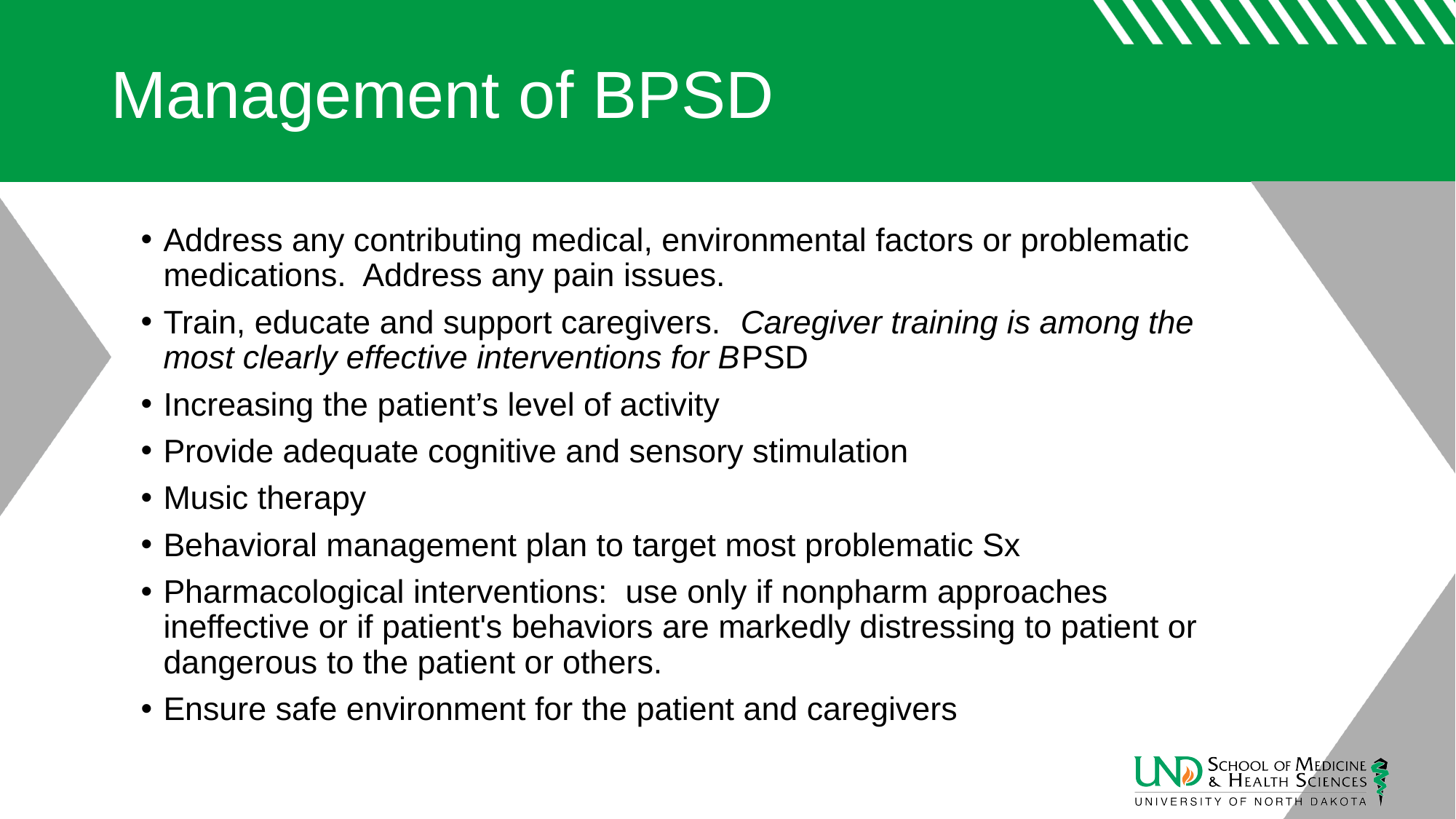

# Management of BPSD
Address any contributing medical, environmental factors or problematic medications.  Address any pain issues.
Train, educate and support caregivers.  Caregiver training is among the most clearly effective interventions for BPSD
Increasing the patient’s level of activity
Provide adequate cognitive and sensory stimulation
Music therapy
Behavioral management plan to target most problematic Sx
Pharmacological interventions:  use only if nonpharm approaches ineffective or if patient's behaviors are markedly distressing to patient or dangerous to the patient or others.
Ensure safe environment for the patient and caregivers